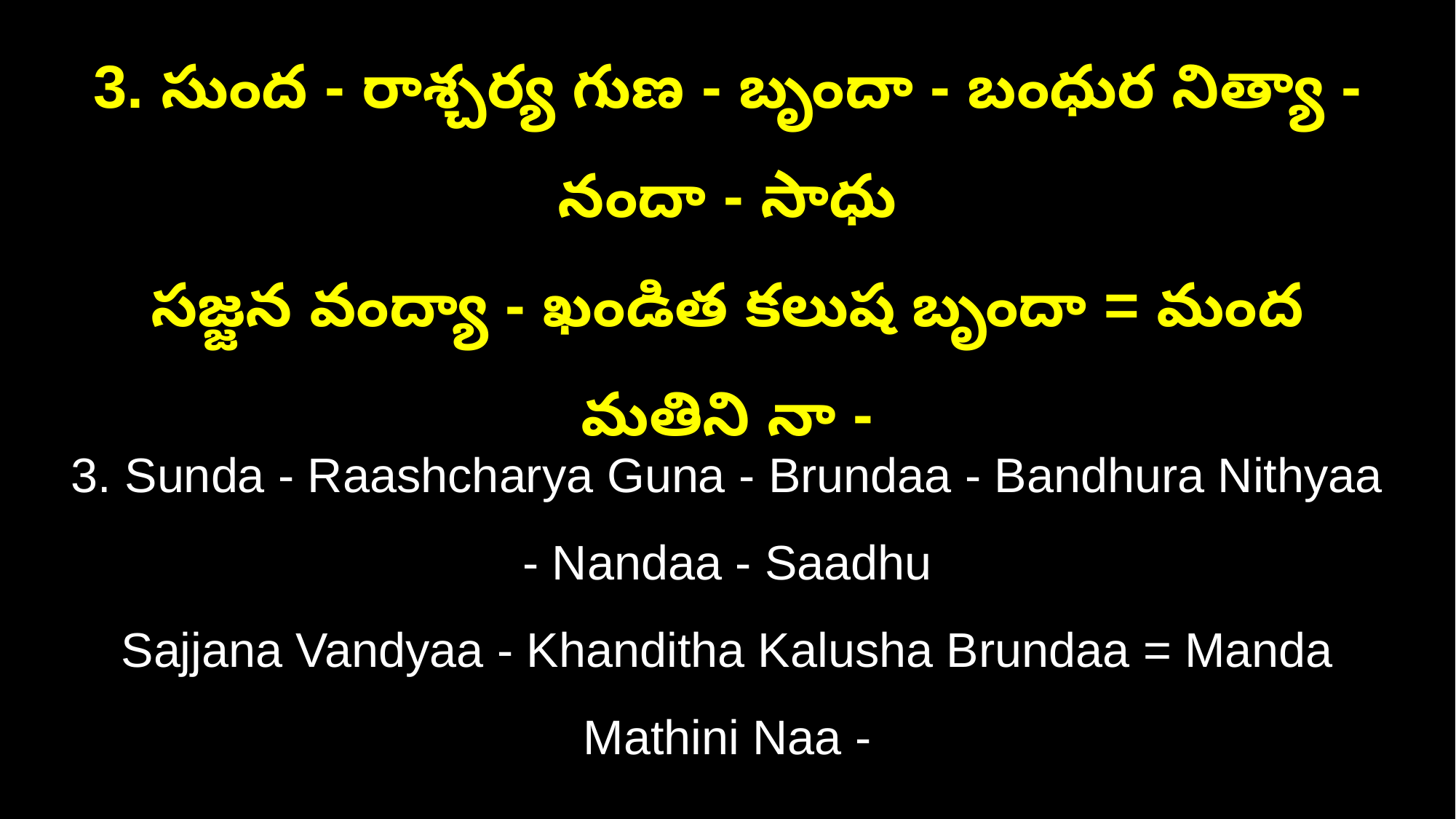

3. సుంద - రాశ్చర్య గుణ - బృందా - బంధుర నిత్యా - నందా - సాధు
సజ్జన వంద్యా - ఖండిత కలుష బృందా = మంద మతిని నా -
3. Sunda - Raashcharya Guna - Brundaa - Bandhura Nithyaa - Nandaa - Saadhu
Sajjana Vandyaa - Khanditha Kalusha Brundaa = Manda Mathini Naa -